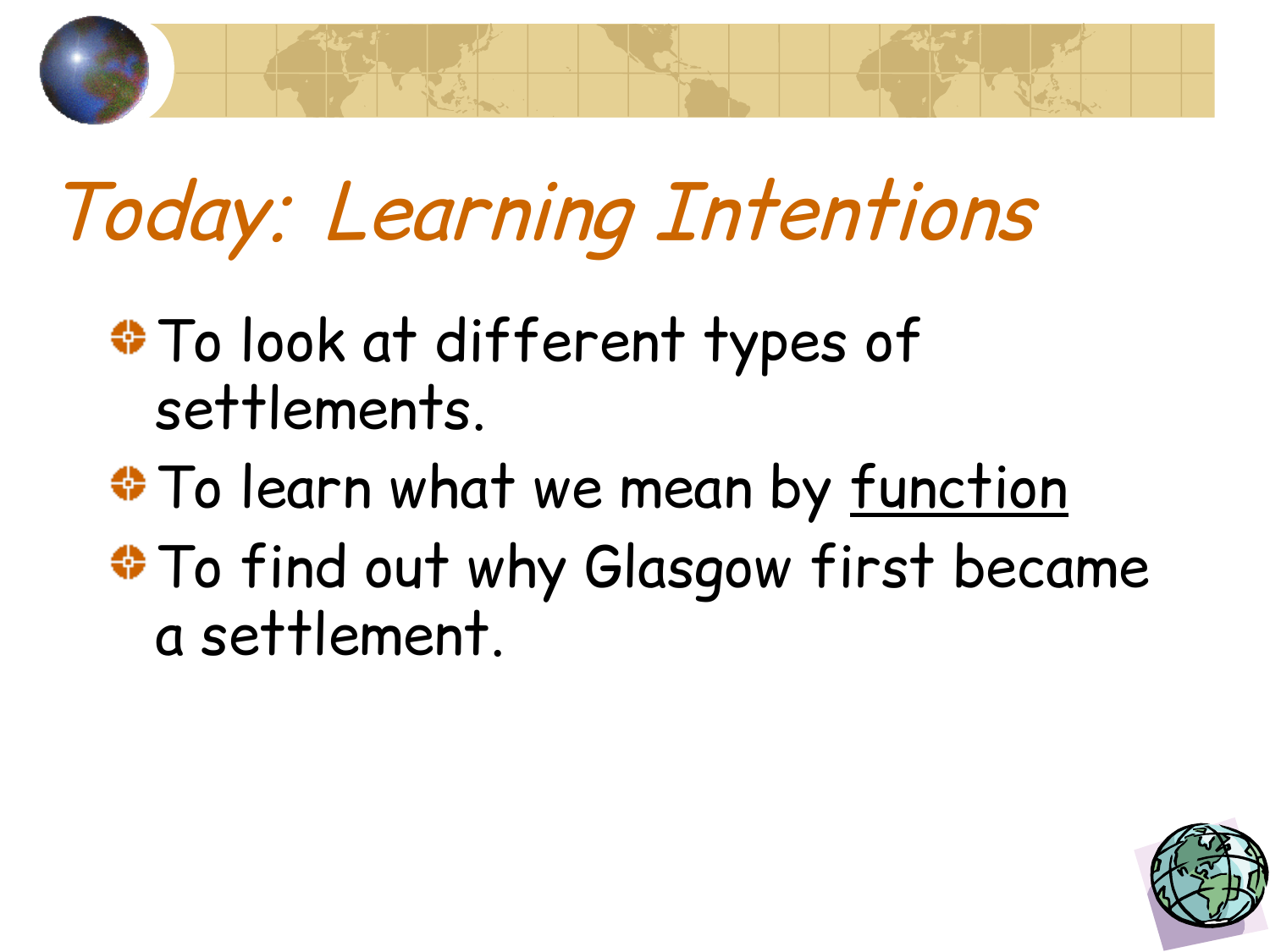

# Today:	 Learning Intentions
To look at different types of settlements.
To learn what we mean by function
To find out why Glasgow first became a settlement.